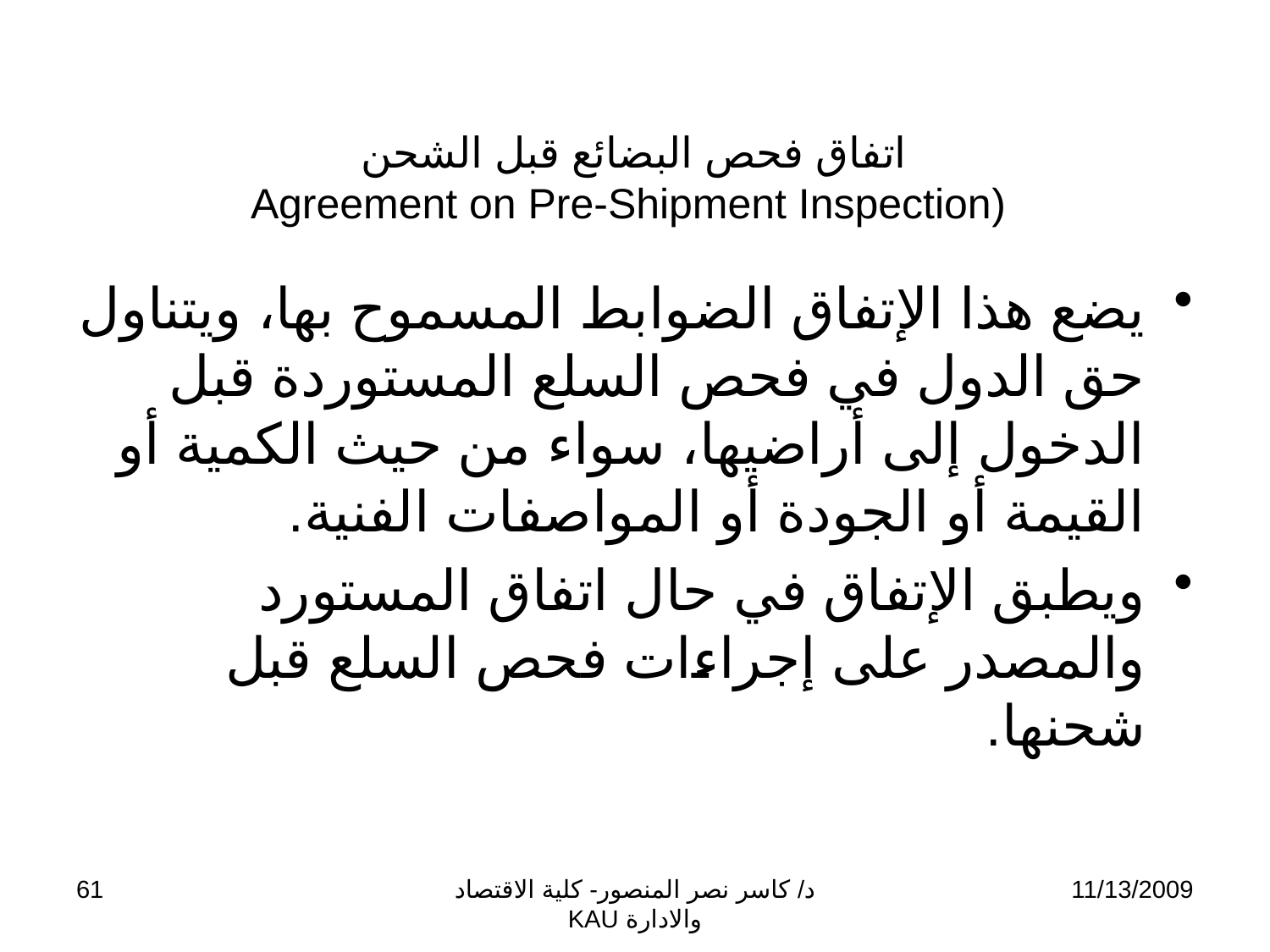

# اتفاق فحص البضائع قبل الشحن (Agreement on Pre-Shipment Inspection
يضع هذا الإتفاق الضوابط المسموح بها، ويتناول حق الدول في فحص السلع المستوردة قبل الدخول إلى أراضيها، سواء من حيث الكمية أو القيمة أو الجودة أو المواصفات الفنية.
ويطبق الإتفاق في حال اتفاق المستورد والمصدر على إجراءات فحص السلع قبل شحنها.

61
د/ كاسر نصر المنصور- كلية الاقتصاد والادارة KAU
11/13/2009